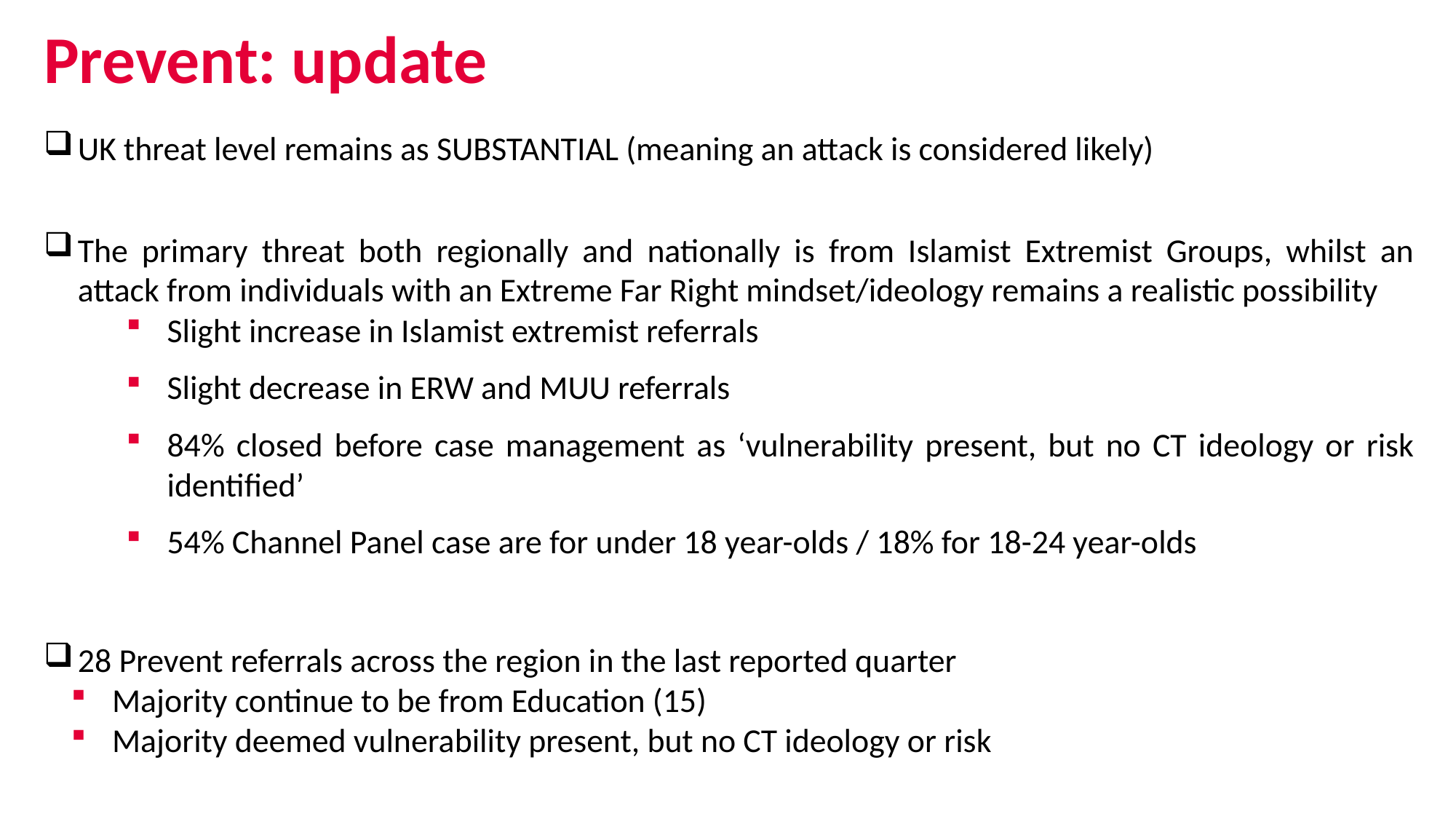

# Prevent: update
UK threat level remains as SUBSTANTIAL (meaning an attack is considered likely)

The primary threat both regionally and nationally is from Islamist Extremist Groups, whilst an attack from individuals with an Extreme Far Right mindset/ideology remains a realistic possibility
Slight increase in Islamist extremist referrals
Slight decrease in ERW and MUU referrals
84% closed before case management as ‘vulnerability present, but no CT ideology or risk identified’
54% Channel Panel case are for under 18 year-olds / 18% for 18-24 year-olds

28 Prevent referrals across the region in the last reported quarter
Majority continue to be from Education (15)
Majority deemed vulnerability present, but no CT ideology or risk